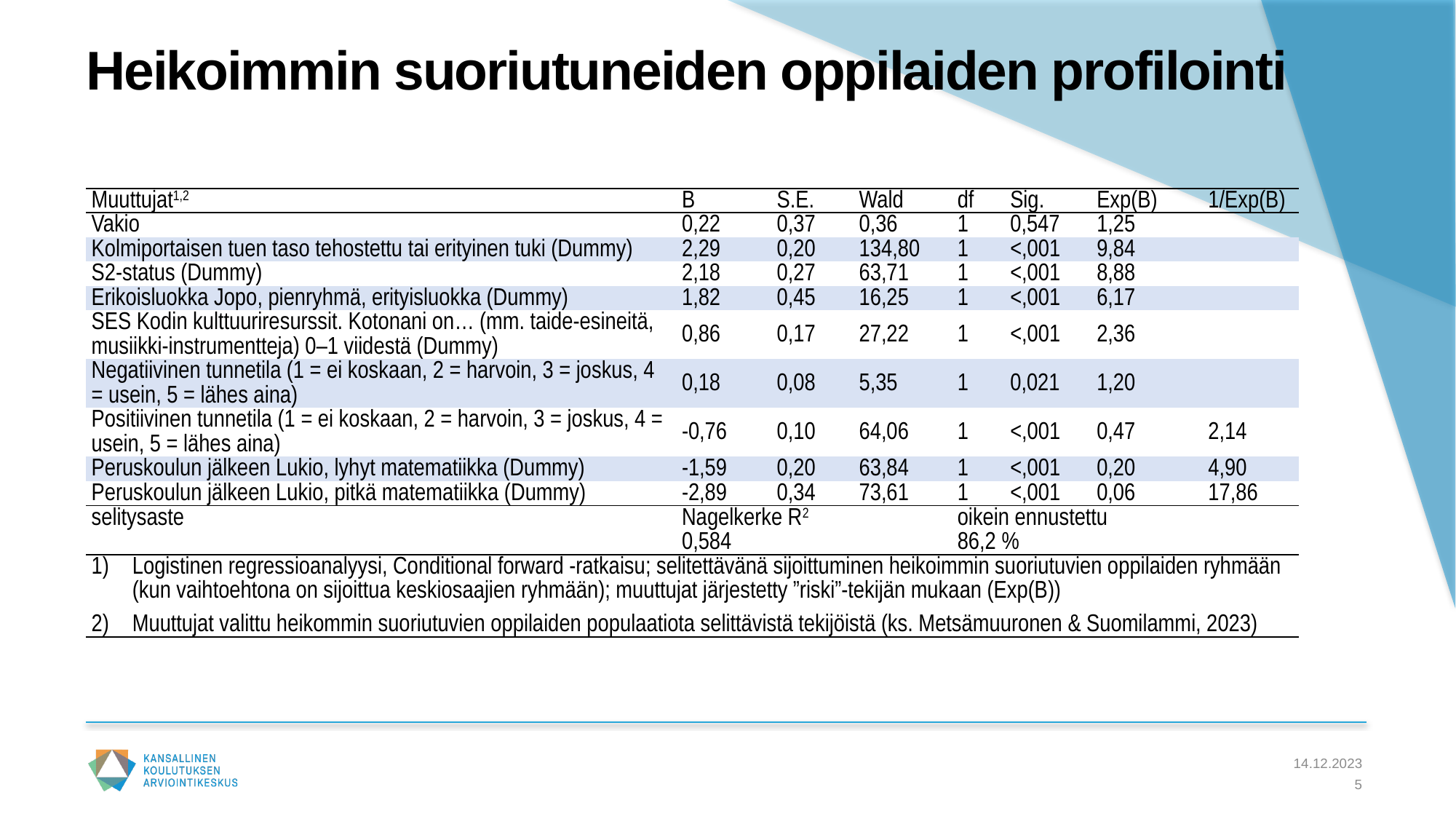

# Heikoimmin suoriutuneiden oppilaiden profilointi
| Muuttujat1,2 | B | S.E. | Wald | df | Sig. | Exp(B) | 1/Exp(B) |
| --- | --- | --- | --- | --- | --- | --- | --- |
| Vakio | 0,22 | 0,37 | 0,36 | 1 | 0,547 | 1,25 |  |
| Kolmiportaisen tuen taso tehostettu tai erityinen tuki (Dummy) | 2,29 | 0,20 | 134,80 | 1 | <,001 | 9,84 |  |
| S2-status (Dummy) | 2,18 | 0,27 | 63,71 | 1 | <,001 | 8,88 |  |
| Erikoisluokka Jopo, pienryhmä, erityisluokka (Dummy) | 1,82 | 0,45 | 16,25 | 1 | <,001 | 6,17 |  |
| SES Kodin kulttuuriresurssit. Kotonani on… (mm. taide-esineitä, musiikki-instrumentteja) 0–1 viidestä (Dummy) | 0,86 | 0,17 | 27,22 | 1 | <,001 | 2,36 |  |
| Negatiivinen tunnetila (1 = ei koskaan, 2 = harvoin, 3 = joskus, 4 = usein, 5 = lähes aina) | 0,18 | 0,08 | 5,35 | 1 | 0,021 | 1,20 |  |
| Positiivinen tunnetila (1 = ei koskaan, 2 = harvoin, 3 = joskus, 4 = usein, 5 = lähes aina) | -0,76 | 0,10 | 64,06 | 1 | <,001 | 0,47 | 2,14 |
| Peruskoulun jälkeen Lukio, lyhyt matematiikka (Dummy) | -1,59 | 0,20 | 63,84 | 1 | <,001 | 0,20 | 4,90 |
| Peruskoulun jälkeen Lukio, pitkä matematiikka (Dummy) | -2,89 | 0,34 | 73,61 | 1 | <,001 | 0,06 | 17,86 |
| selitysaste | Nagelkerke R2 |  |  | oikein ennustettu |  |  |  |
|  | 0,584 |  |  | 86,2 % |  |  |  |
| Logistinen regressioanalyysi, Conditional forward -ratkaisu; selitettävänä sijoittuminen heikoimmin suoriutuvien oppilaiden ryhmään (kun vaihtoehtona on sijoittua keskiosaajien ryhmään); muuttujat järjestetty ”riski”-tekijän mukaan (Exp(B)) Muuttujat valittu heikommin suoriutuvien oppilaiden populaatiota selittävistä tekijöistä (ks. Metsämuuronen & Suomilammi, 2023) |  |  |  |  |  |  |  |
14.12.2023
5